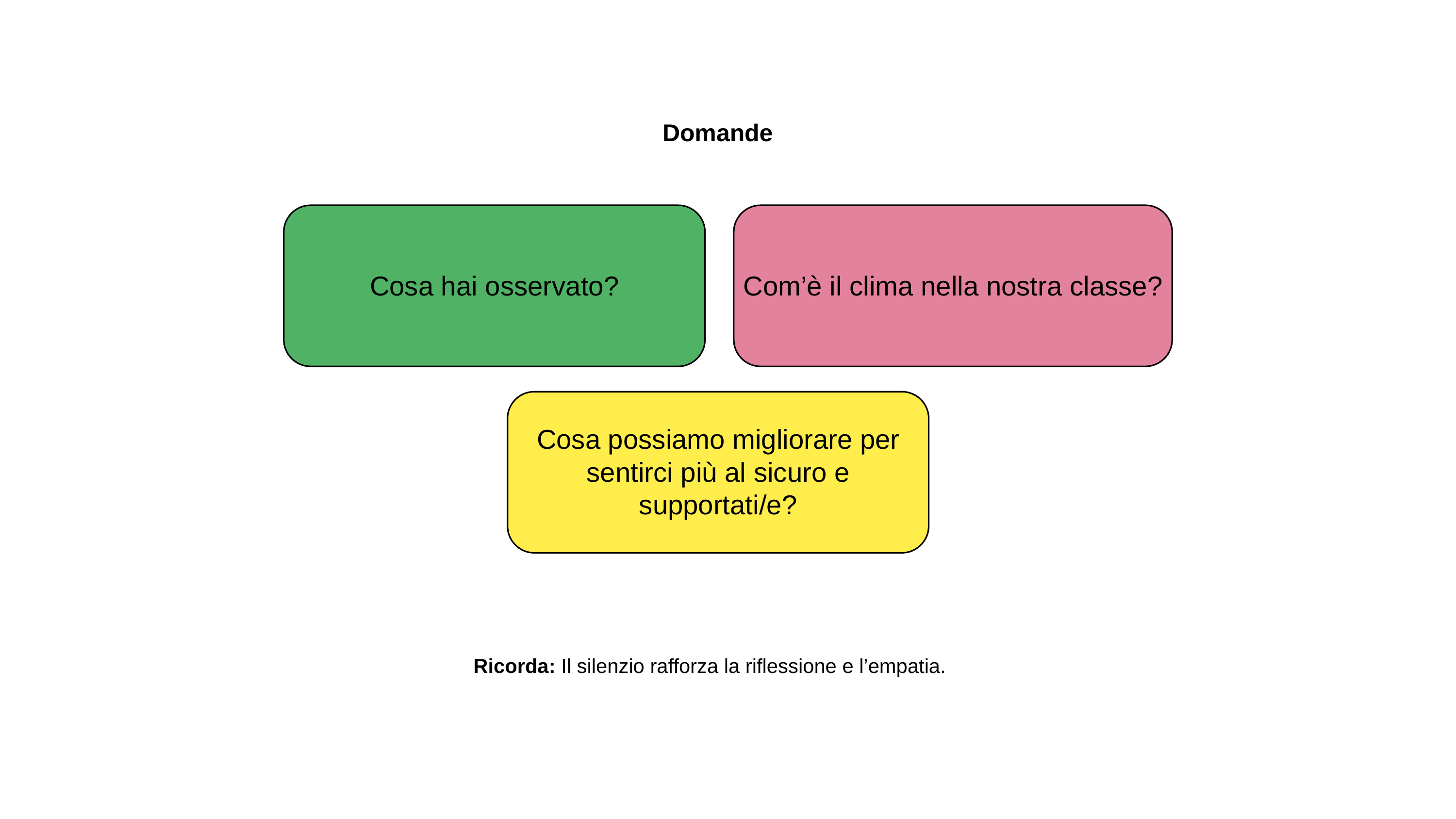

Domande

Cosa hai osservato?

Com’è il clima nella nostra classe?

Cosa possiamo migliorare per sentirci più al sicuro e supportati/e?
Ricorda: Il silenzio rafforza la riflessione e l’empatia.